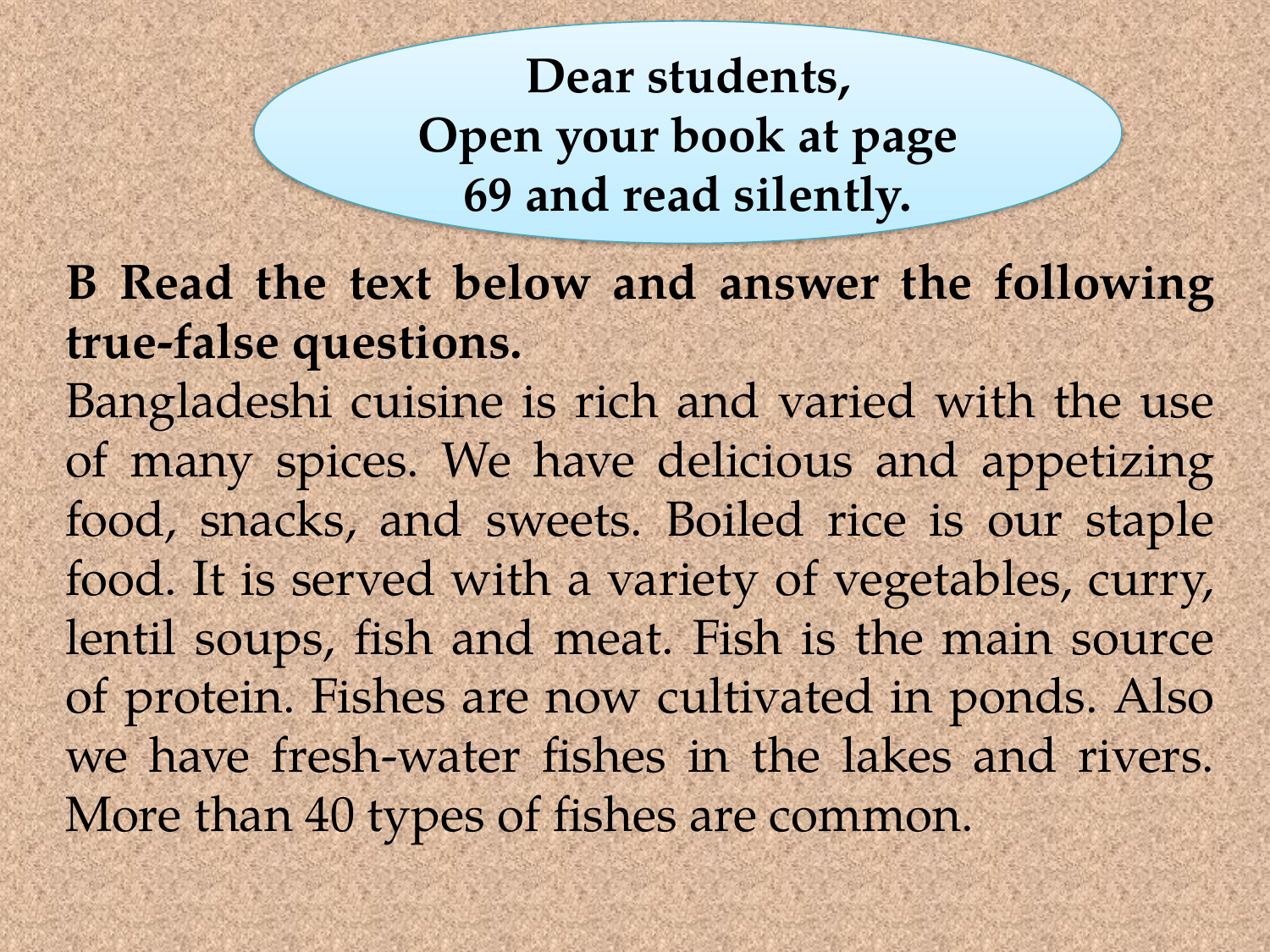

Dear students,
Open your book at page 69 and read silently.
B Read the text below and answer the following true-false questions.
Bangladeshi cuisine is rich and varied with the use of many spices. We have delicious and appetizing food, snacks, and sweets. Boiled rice is our staple food. It is served with a variety of vegetables, curry, lentil soups, fish and meat. Fish is the main source of protein. Fishes are now cultivated in ponds. Also we have fresh-water fishes in the lakes and rivers. More than 40 types of fishes are common.